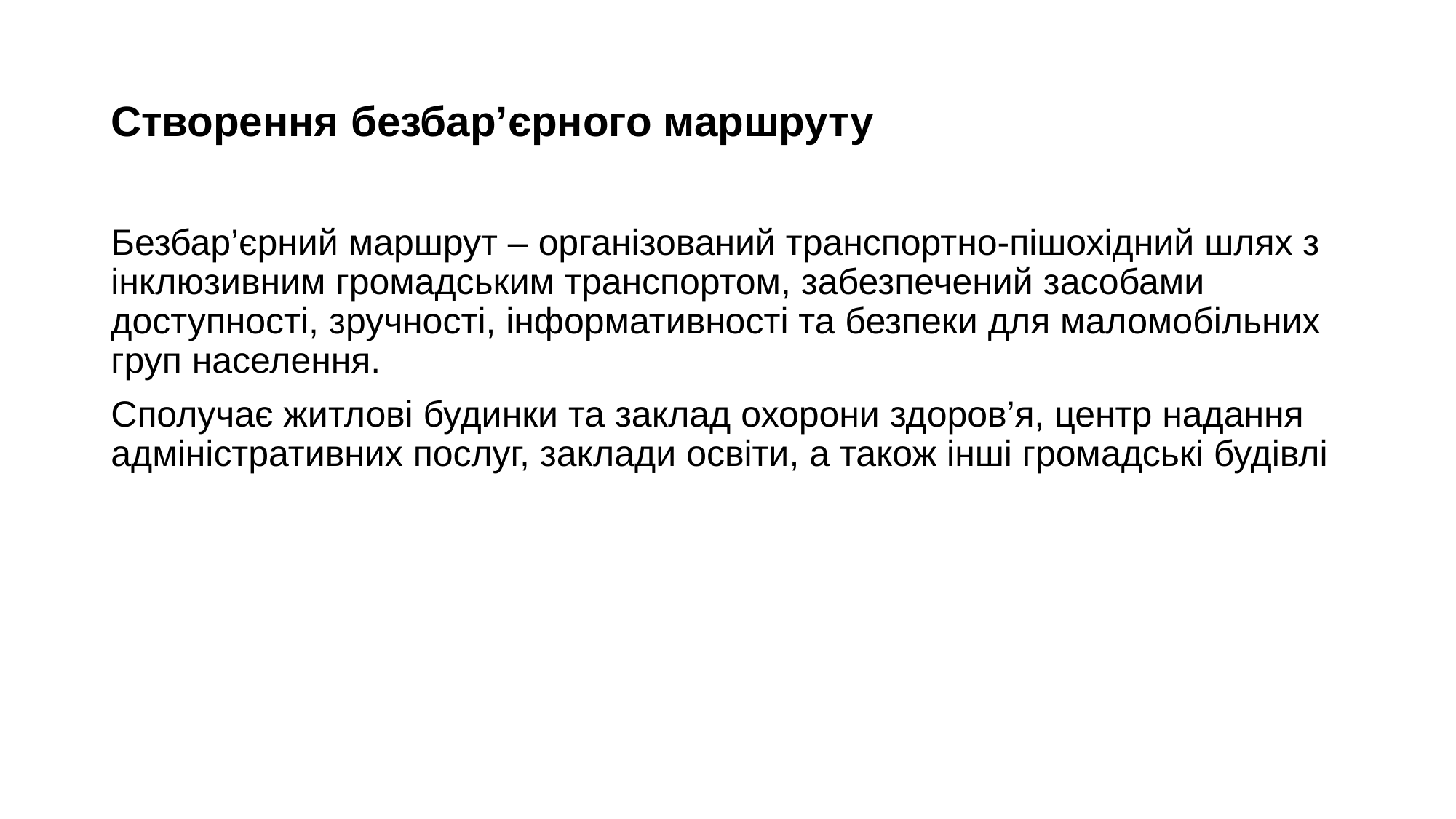

# Створення безбар’єрного маршруту
Безбар’єрний маршрут – організований транспортно-пішохідний шлях з інклюзивним громадським транспортом, забезпечений засобами доступності, зручності, інформативності та безпеки для маломобільних груп населення.
Сполучає житлові будинки та заклад охорони здоров’я, центр надання адміністративних послуг, заклади освіти, а також інші громадські будівлі